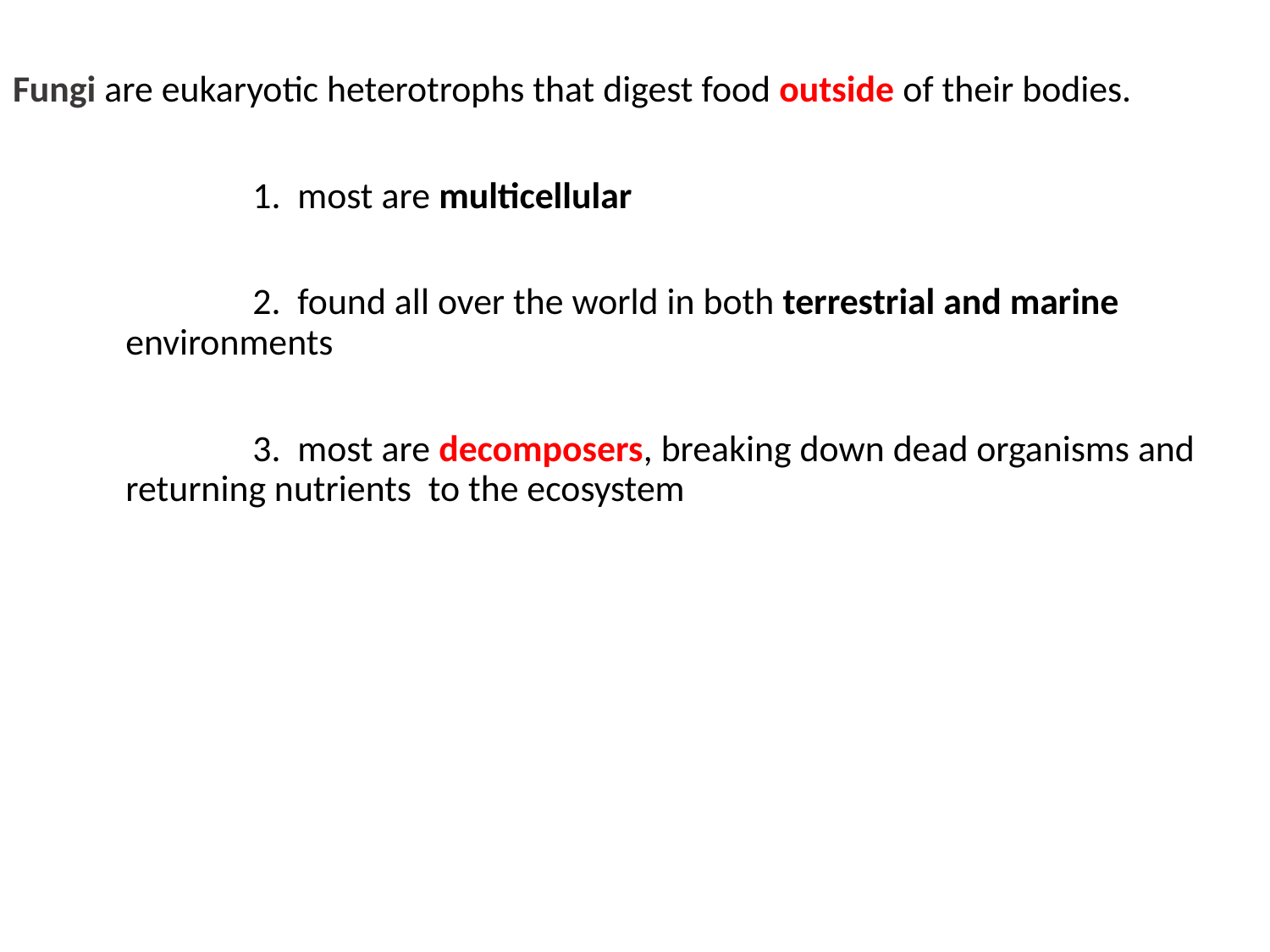

Fungi are eukaryotic heterotrophs that digest food outside of their bodies.

		1.  most are multicellular

		2.  found all over the world in both terrestrial and marine environments

		3.  most are decomposers, breaking down dead organisms and returning nutrients  to the ecosystem